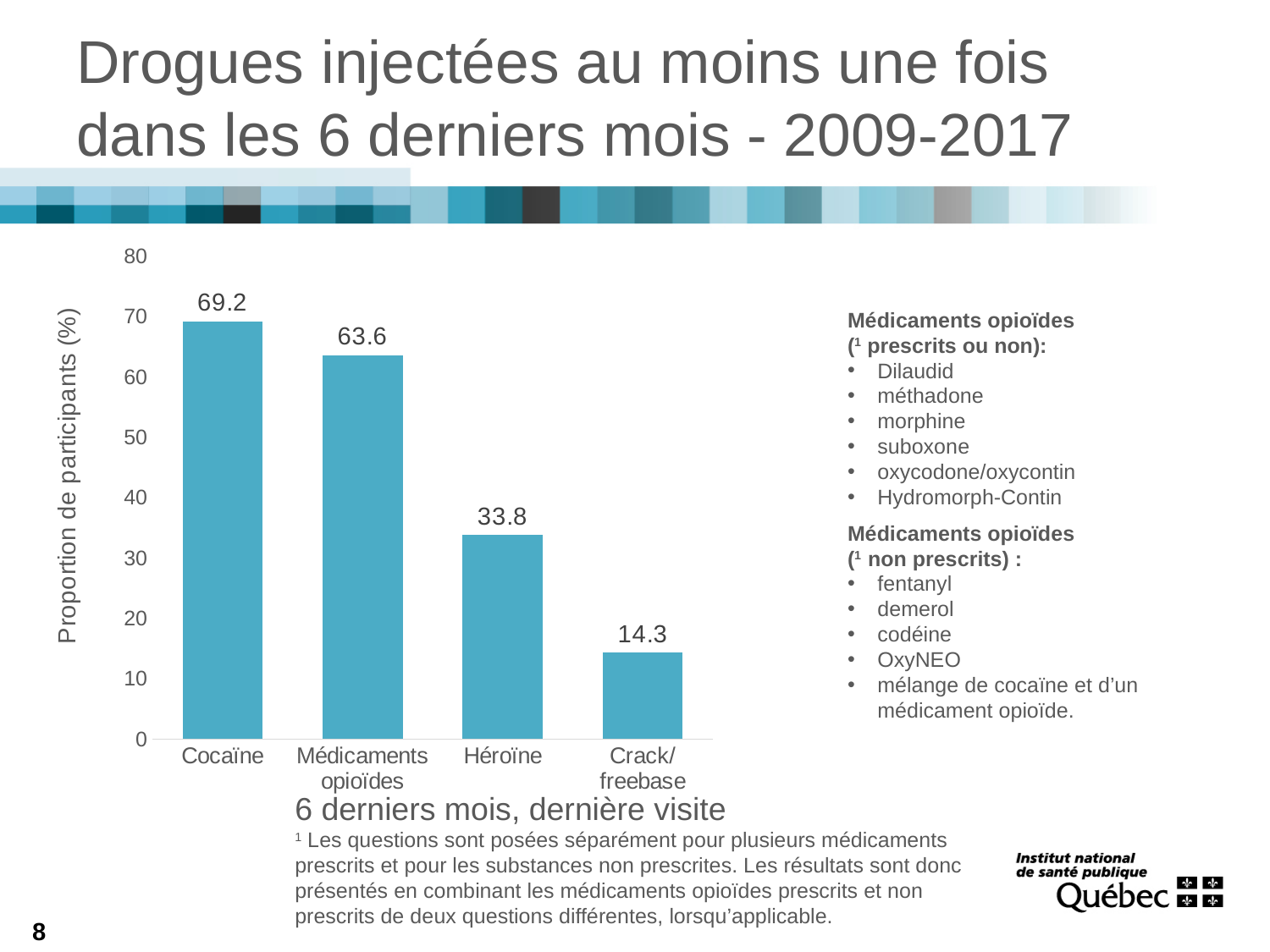

# Drogues injectées au moins une fois dans les 6 derniers mois - 2009-2017

### Chart

| Category | Colonne3 |
|---|---|
| Cocaïne | 69.2 |
| Médicaments opioïdes | 63.6 |
| Héroïne | 33.8 |
| Crack/freebase | 14.3 |
Médicaments opioïdes
(1 prescrits ou non):
Dilaudid
méthadone
morphine
suboxone
oxycodone/oxycontin
Hydromorph-Contin
Médicaments opioïdes
(1  non prescrits) :
fentanyl
demerol
codéine
OxyNEO
mélange de cocaïne et d’un médicament opioïde.
6 derniers mois, dernière visite
1 Les questions sont posées séparément pour plusieurs médicaments prescrits et pour les substances non prescrites. Les résultats sont donc présentés en combinant les médicaments opioïdes prescrits et non prescrits de deux questions différentes, lorsqu’applicable.
8